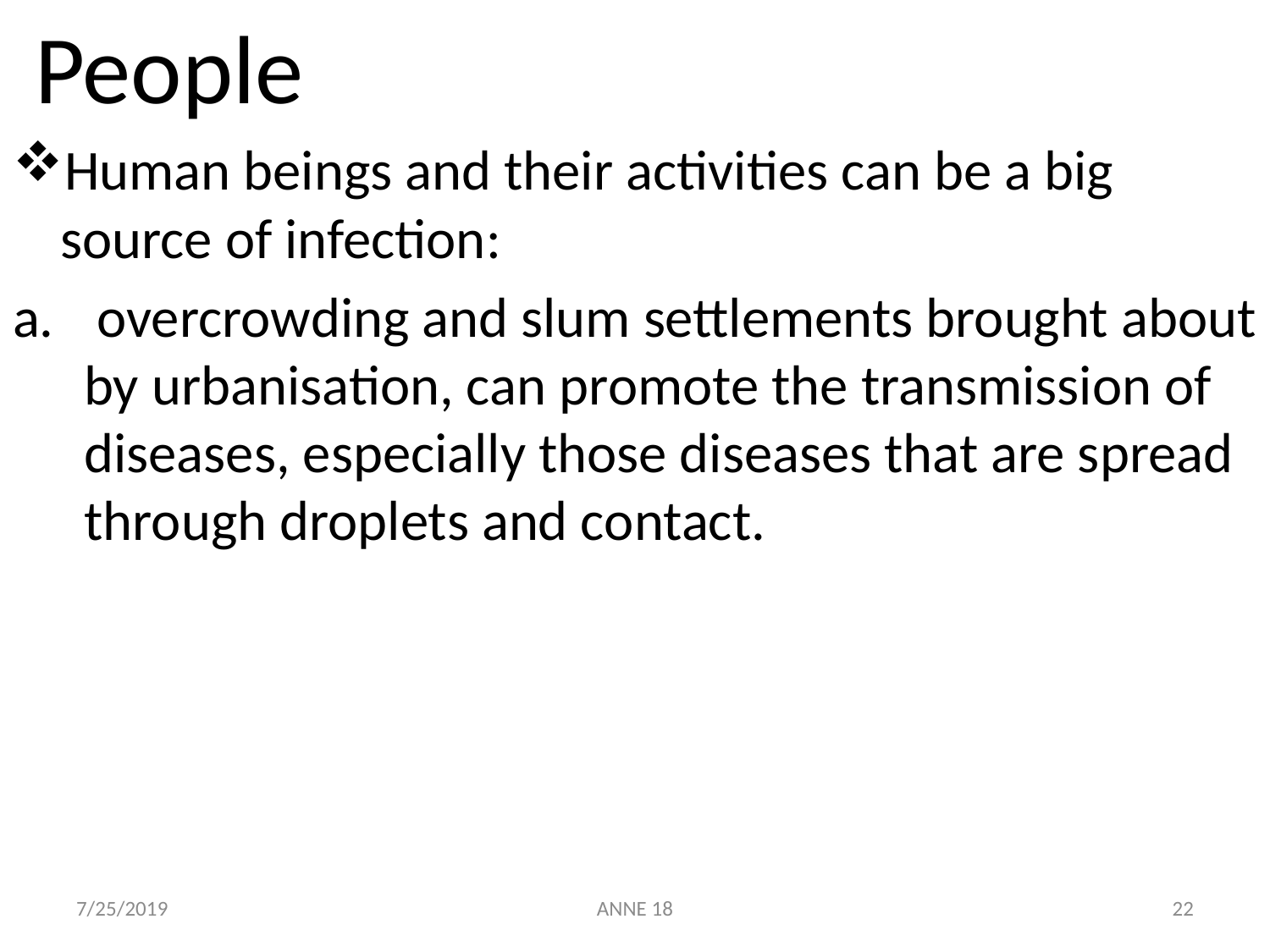

People
Human beings and their activities can be a big source of infection:
 overcrowding and slum settlements brought about by urbanisation, can promote the transmission of diseases, especially those diseases that are spread through droplets and contact.

7/25/2019
ANNE 18
22